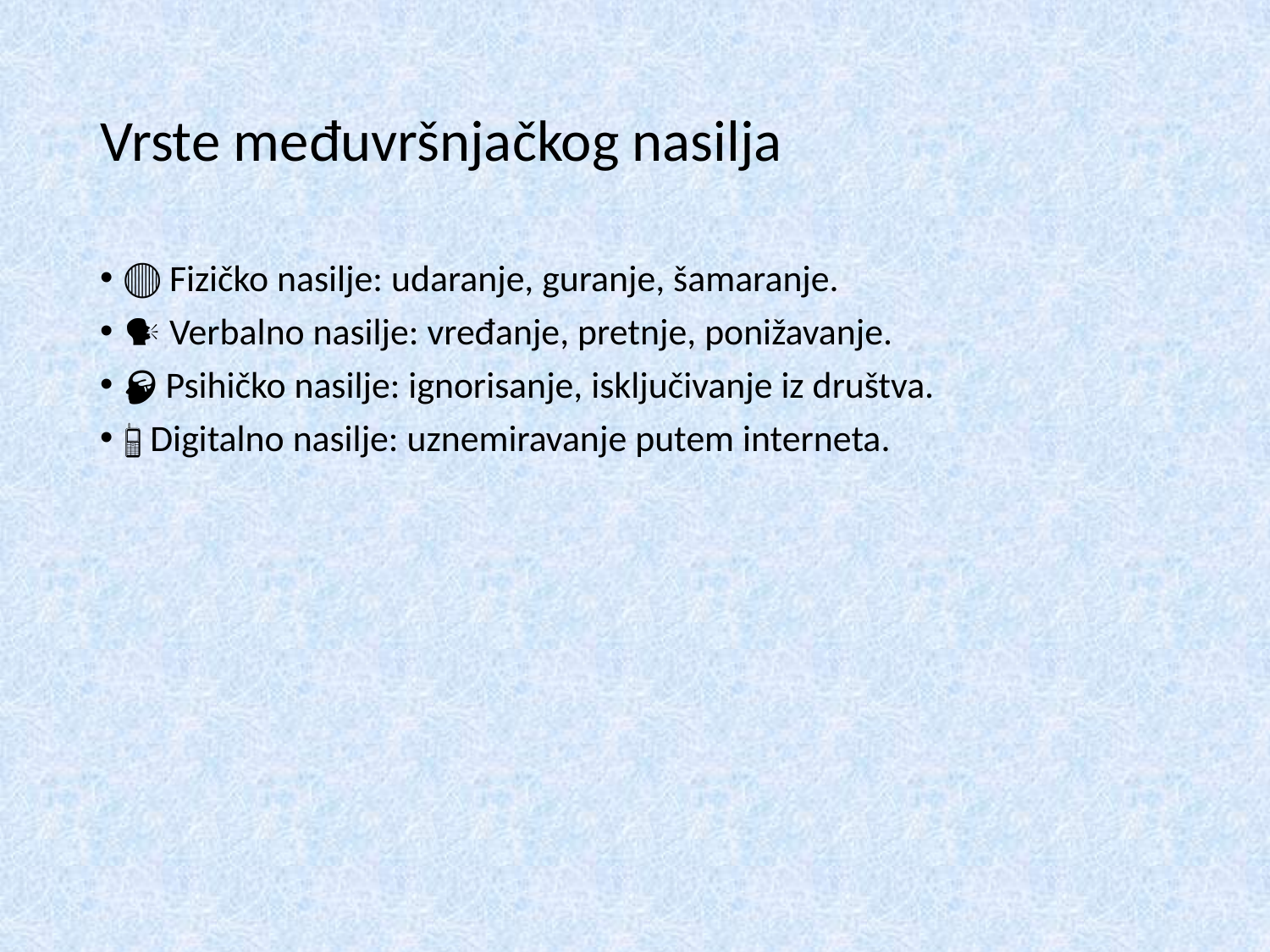

# Vrste međuvršnjačkog nasilja
🔴 Fizičko nasilje: udaranje, guranje, šamaranje.
🗣 Verbalno nasilje: vređanje, pretnje, ponižavanje.
🧠 Psihičko nasilje: ignorisanje, isključivanje iz društva.
📱 Digitalno nasilje: uznemiravanje putem interneta.